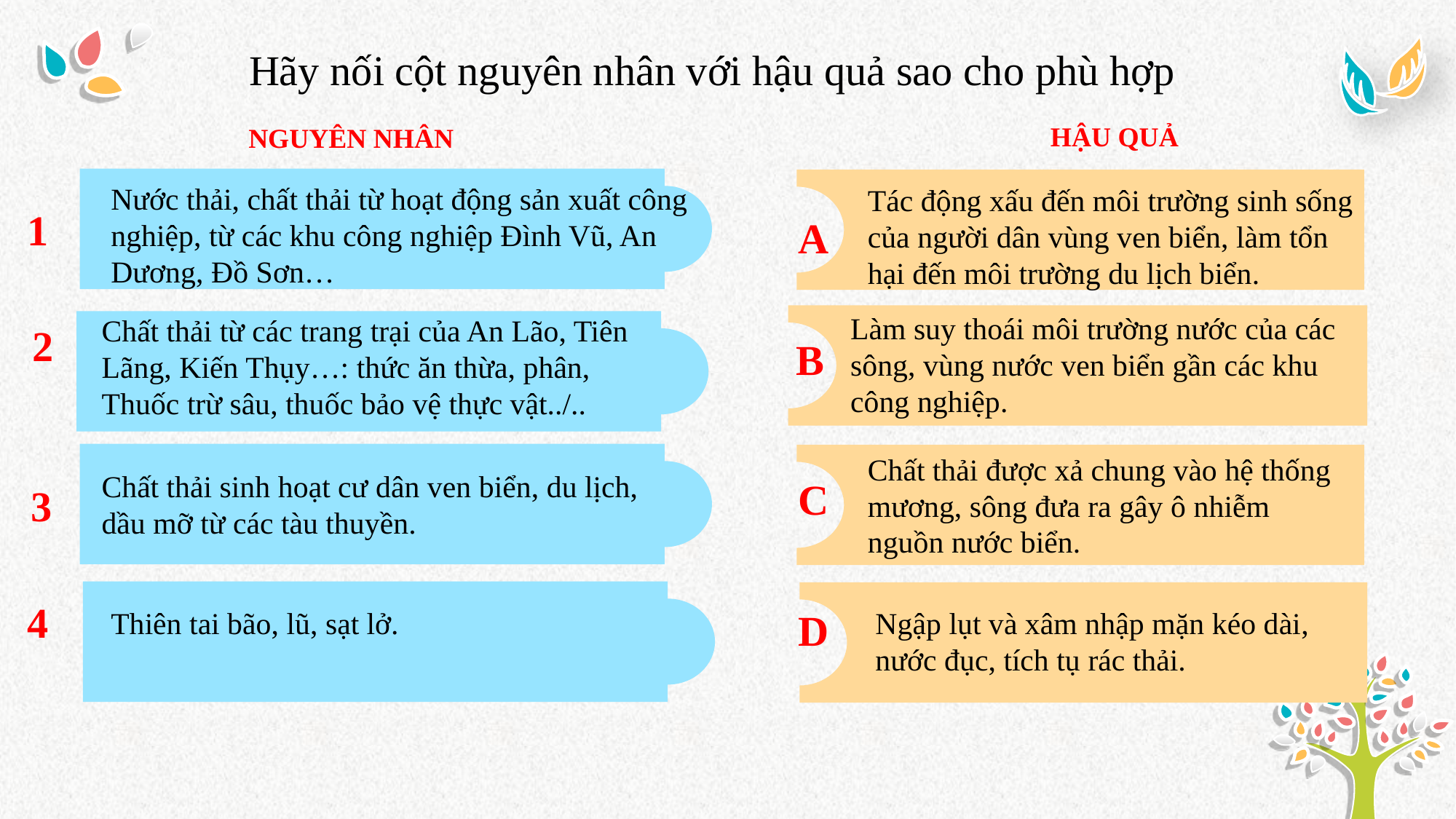

Hãy nối cột nguyên nhân với hậu quả sao cho phù hợp

HẬU QUẢ
NGUYÊN NHÂN

Nước thải, chất thải từ hoạt động sản xuất công nghiệp, từ các khu công nghiệp Đình Vũ, An Dương, Đồ Sơn…
Tác động xấu đến môi trường sinh sống của người dân vùng ven biển, làm tổn hại đến môi trường du lịch biển.
1
A
Làm suy thoái môi trường nước của các sông, vùng nước ven biển gần các khu công nghiệp.

Chất thải từ các trang trại của An Lão, Tiên Lãng, Kiến Thụy…: thức ăn thừa, phân, Thuốc trừ sâu, thuốc bảo vệ thực vật../..

2
B

Chất thải được xả chung vào hệ thống mương, sông đưa ra gây ô nhiễm nguồn nước biển.
Chất thải sinh hoạt cư dân ven biển, du lịch, dầu mỡ từ các tàu thuyền.
C
3

4
Thiên tai bão, lũ, sạt lở.
Ngập lụt và xâm nhập mặn kéo dài, nước đục, tích tụ rác thải.
D